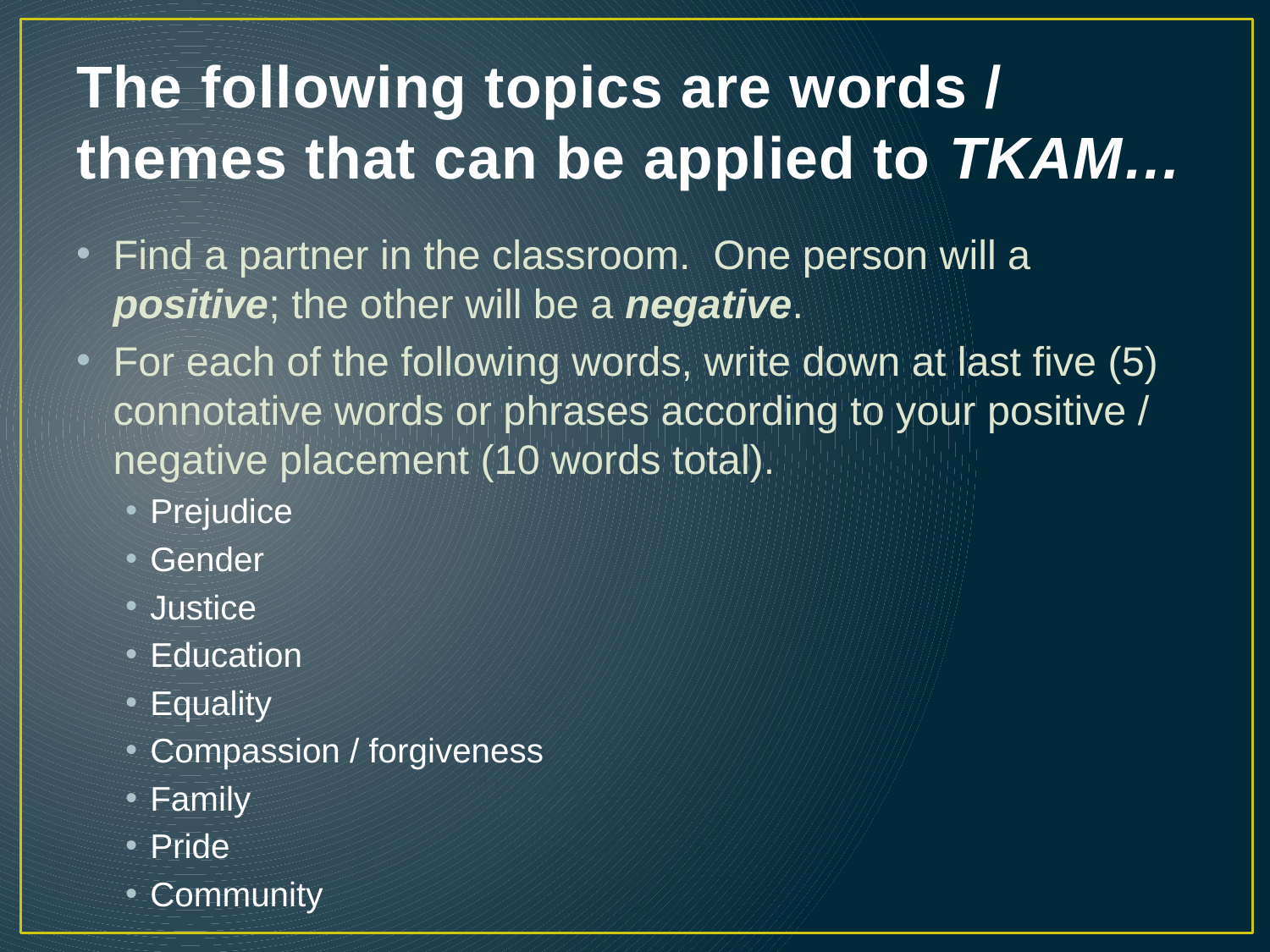

# The following topics are words / themes that can be applied to TKAM…
Find a partner in the classroom.  One person will a positive; the other will be a negative.
For each of the following words, write down at last five (5) connotative words or phrases according to your positive / negative placement (10 words total).
Prejudice
Gender
Justice
Education
Equality
Compassion / forgiveness
Family
Pride
Community